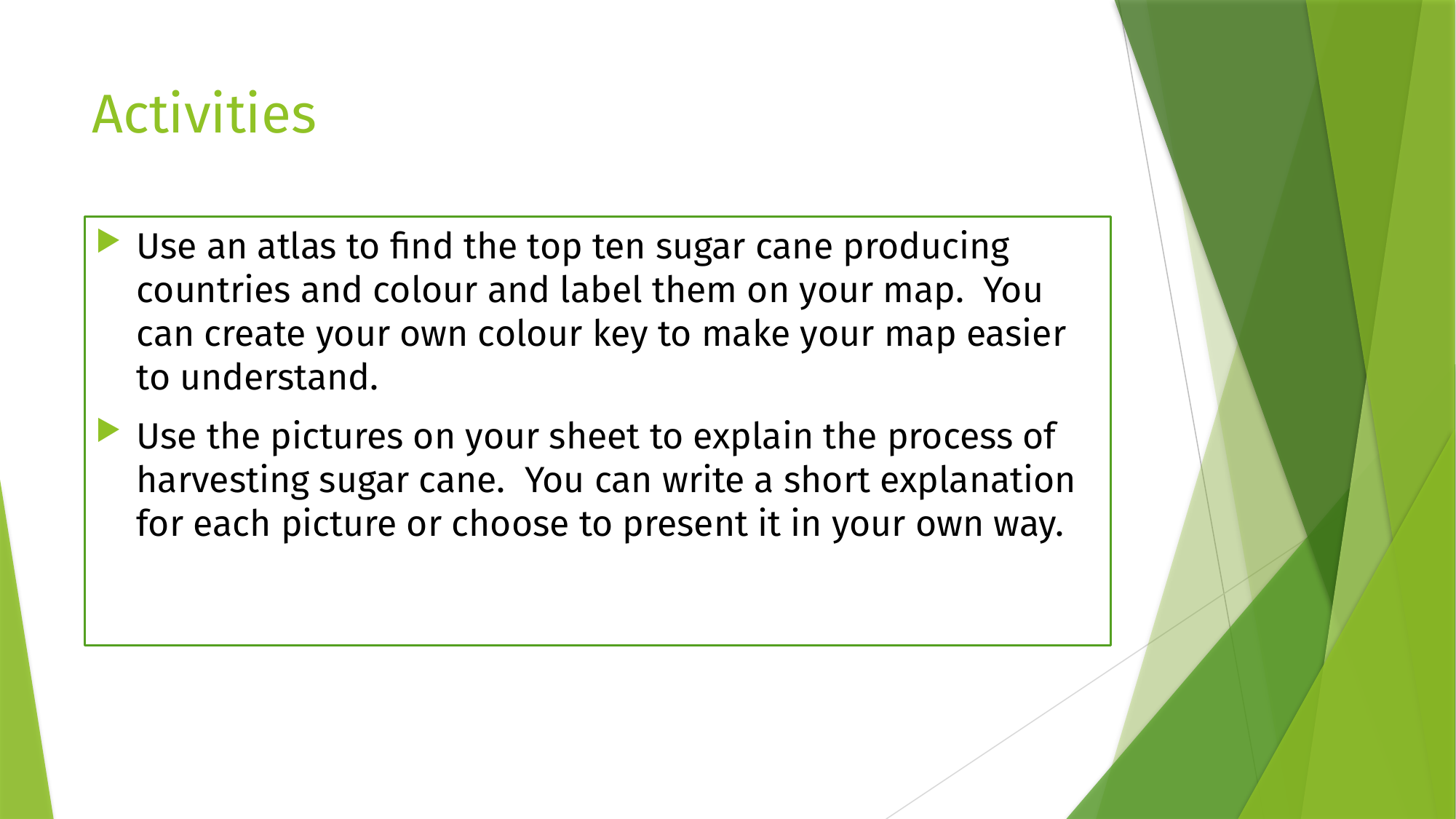

# Activities
Use an atlas to find the top ten sugar cane producing countries and colour and label them on your map.  You can create your own colour key to make your map easier to understand.
Use the pictures on your sheet to explain the process of harvesting sugar cane.  You can write a short explanation for each picture or choose to present it in your own way.